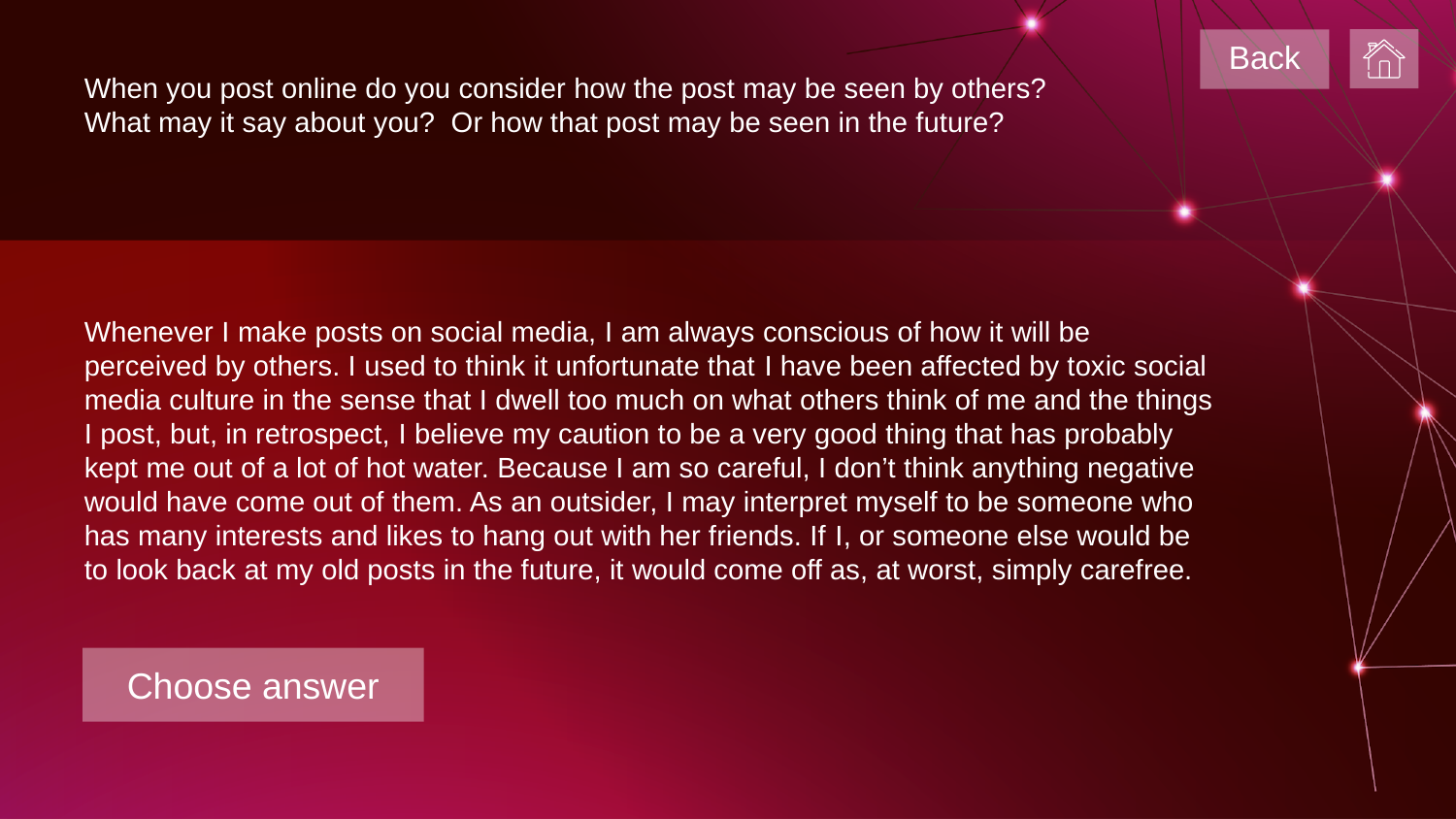

Back

When you post online do you consider how the post may be seen by others?  What may it say about you?  Or how that post may be seen in the future?
Whenever I make posts on social media, I am always conscious of how it will be perceived by others. I used to think it unfortunate that I have been affected by toxic social media culture in the sense that I dwell too much on what others think of me and the things I post, but, in retrospect, I believe my caution to be a very good thing that has probably kept me out of a lot of hot water. Because I am so careful, I don’t think anything negative would have come out of them. As an outsider, I may interpret myself to be someone who has many interests and likes to hang out with her friends. If I, or someone else would be to look back at my old posts in the future, it would come off as, at worst, simply carefree.

Choose answer